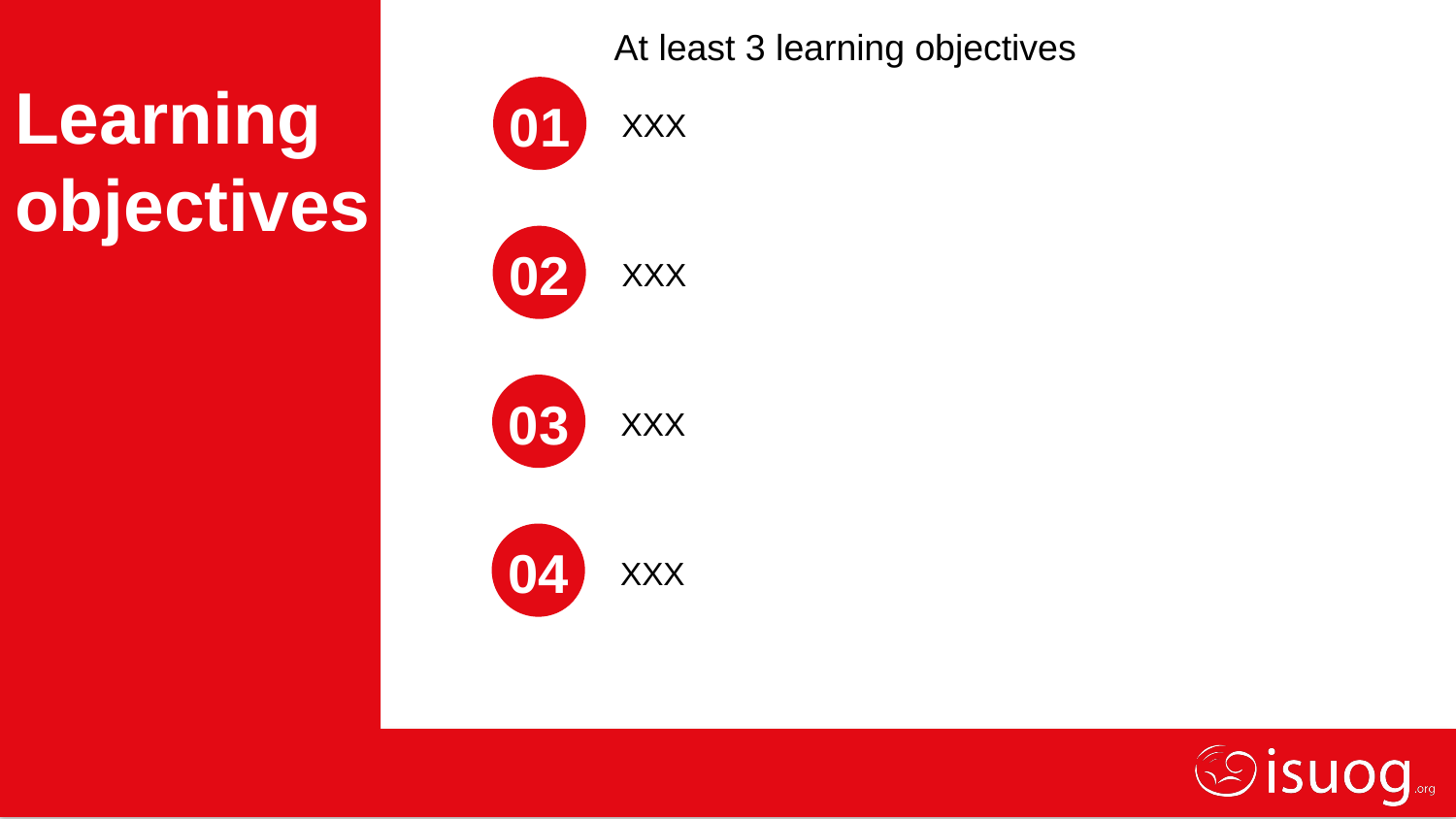

At least 3 learning objectives
Learning objectives

01
XXX

02
XXX

03
XXX

04
XXX